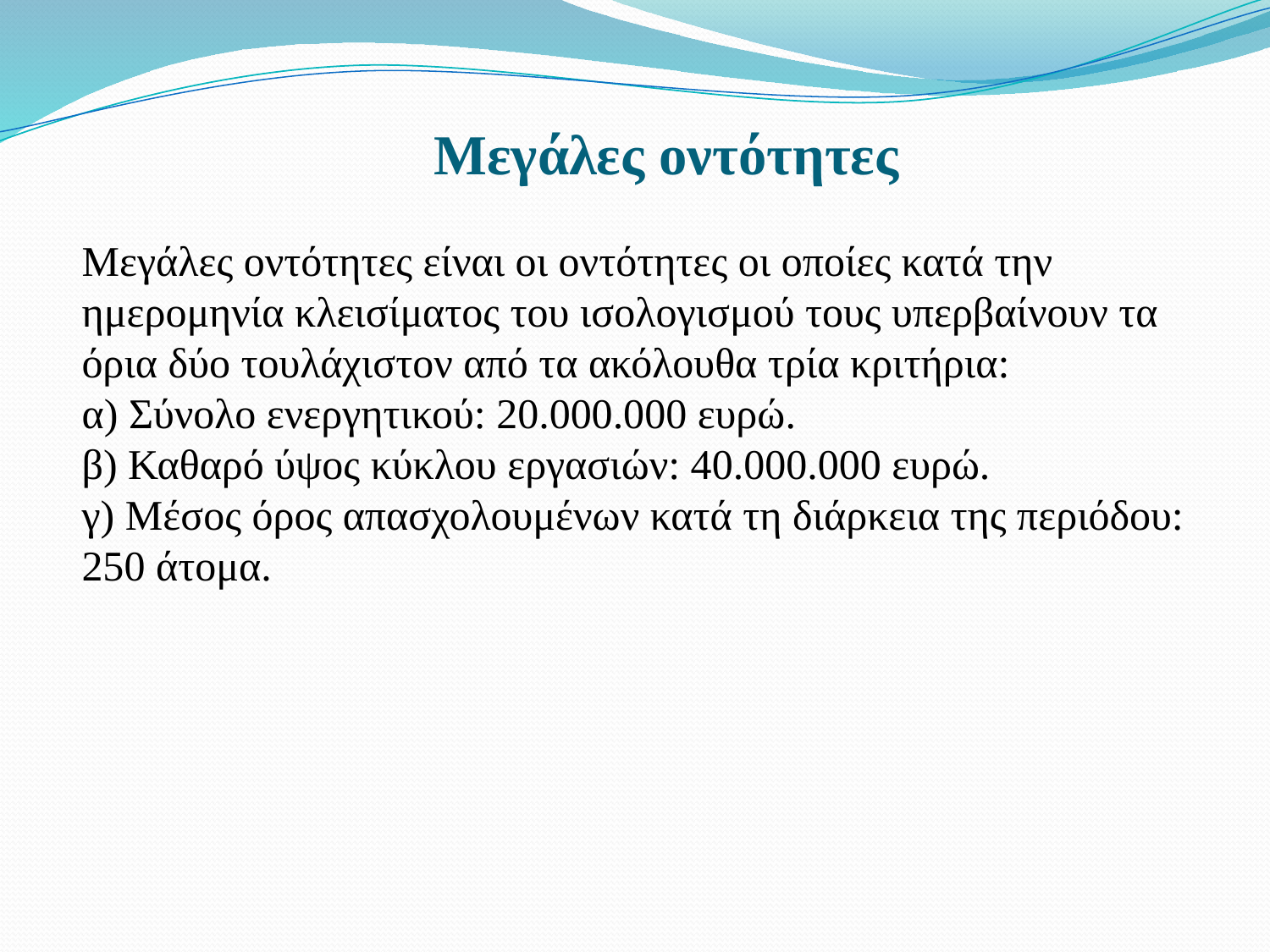

# Μεγάλες οντότητες
Μεγάλες οντότητες είναι οι οντότητες οι οποίες κατά την ημερομηνία κλεισίματος του ισολογισμού τους υπερβαίνουν τα όρια δύο τουλάχιστον από τα ακόλουθα τρία κριτήρια:
α) Σύνολο ενεργητικού: 20.000.000 ευρώ.
β) Καθαρό ύψος κύκλου εργασιών: 40.000.000 ευρώ.
γ) Μέσος όρος απασχολουμένων κατά τη διάρκεια της περιόδου: 250 άτομα.